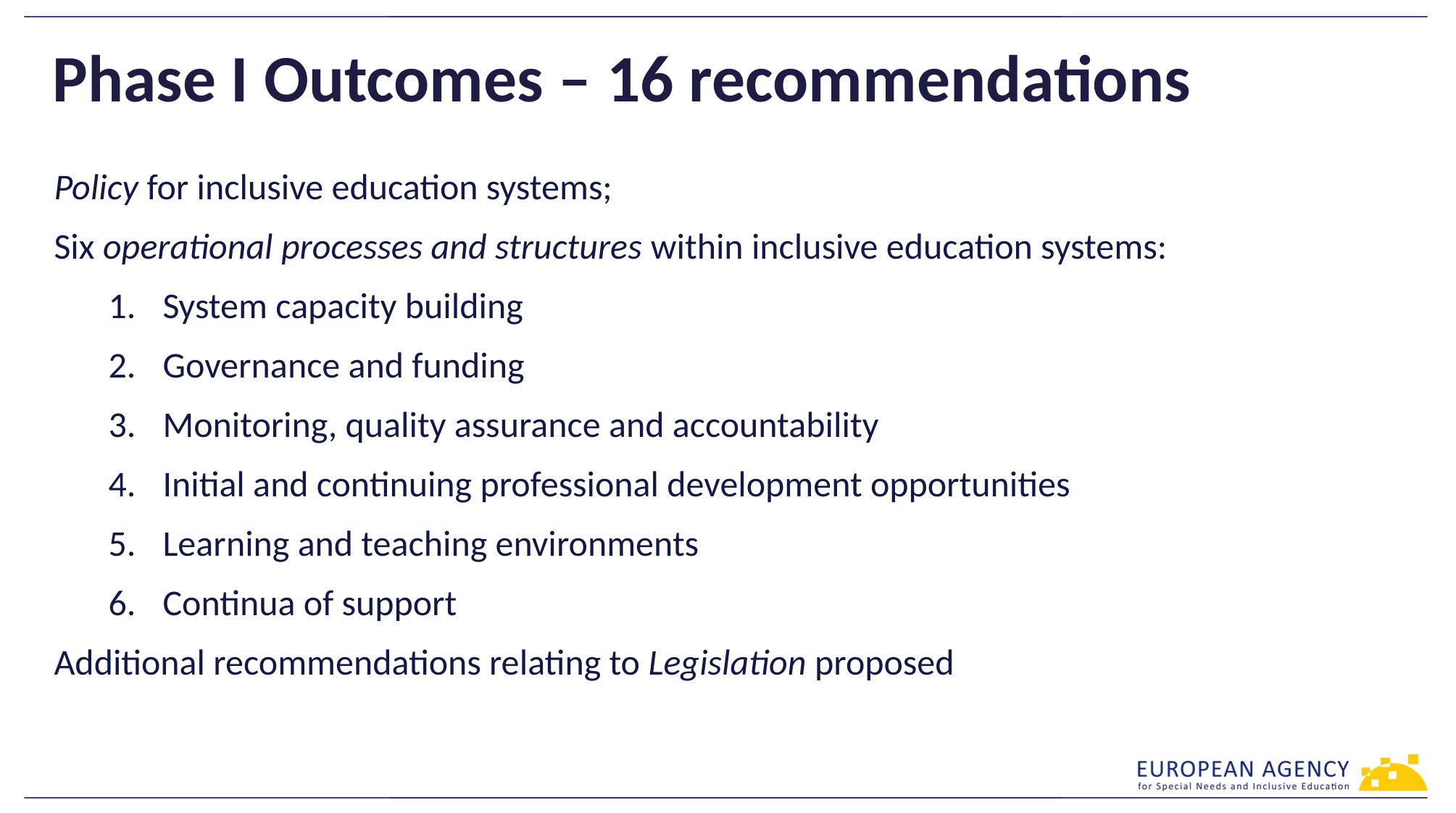

# Phase I Outcomes – 16 recommendations
Policy for inclusive education systems;
Six operational processes and structures within inclusive education systems:
System capacity building
Governance and funding
Monitoring, quality assurance and accountability
Initial and continuing professional development opportunities
Learning and teaching environments
Continua of support
Additional recommendations relating to Legislation proposed